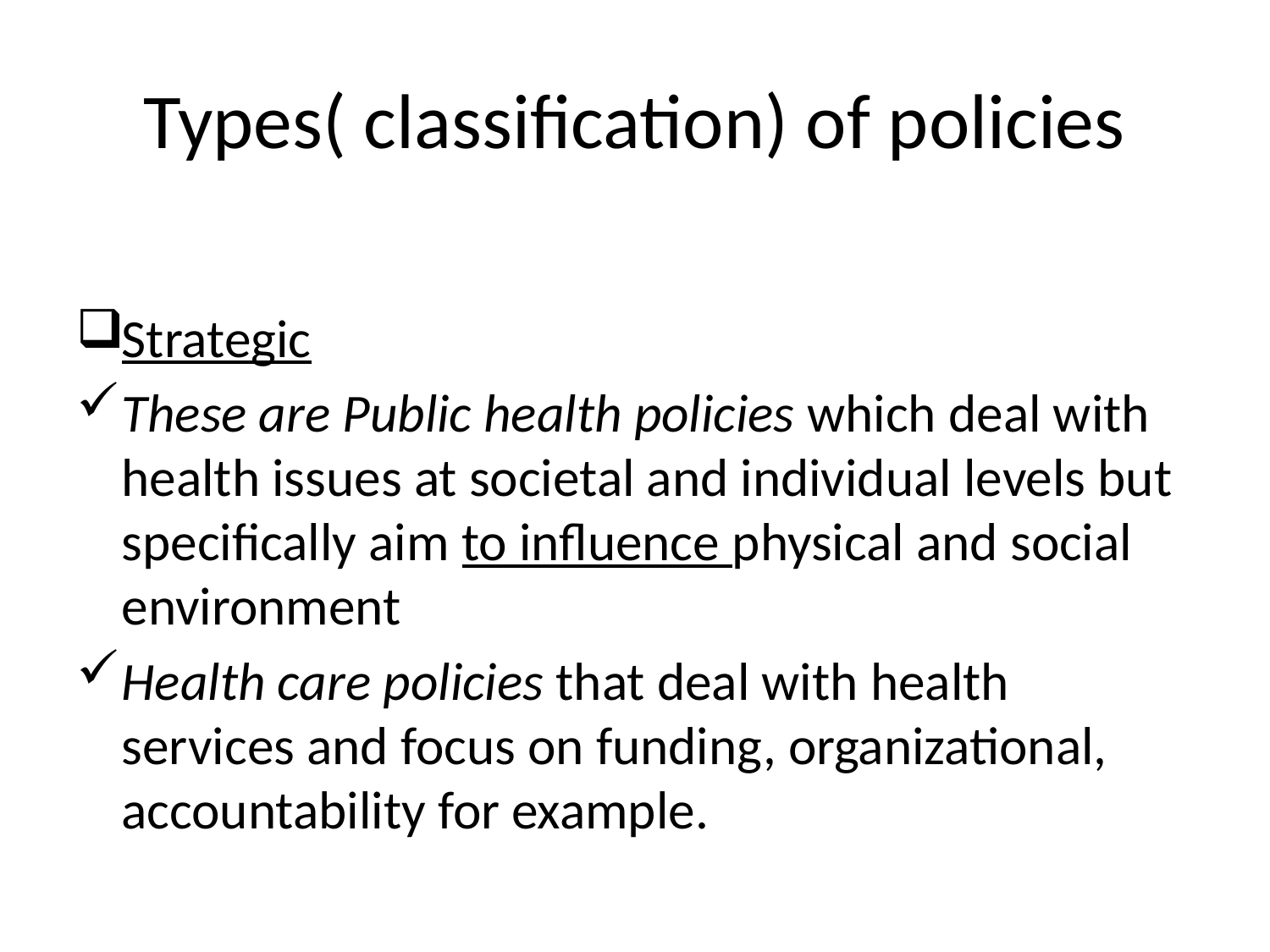

# Types( classification) of policies

Strategic
These are Public health policies which deal with health issues at societal and individual levels but specifically aim to influence physical and social environment
Health care policies that deal with health services and focus on funding, organizational, accountability for example.